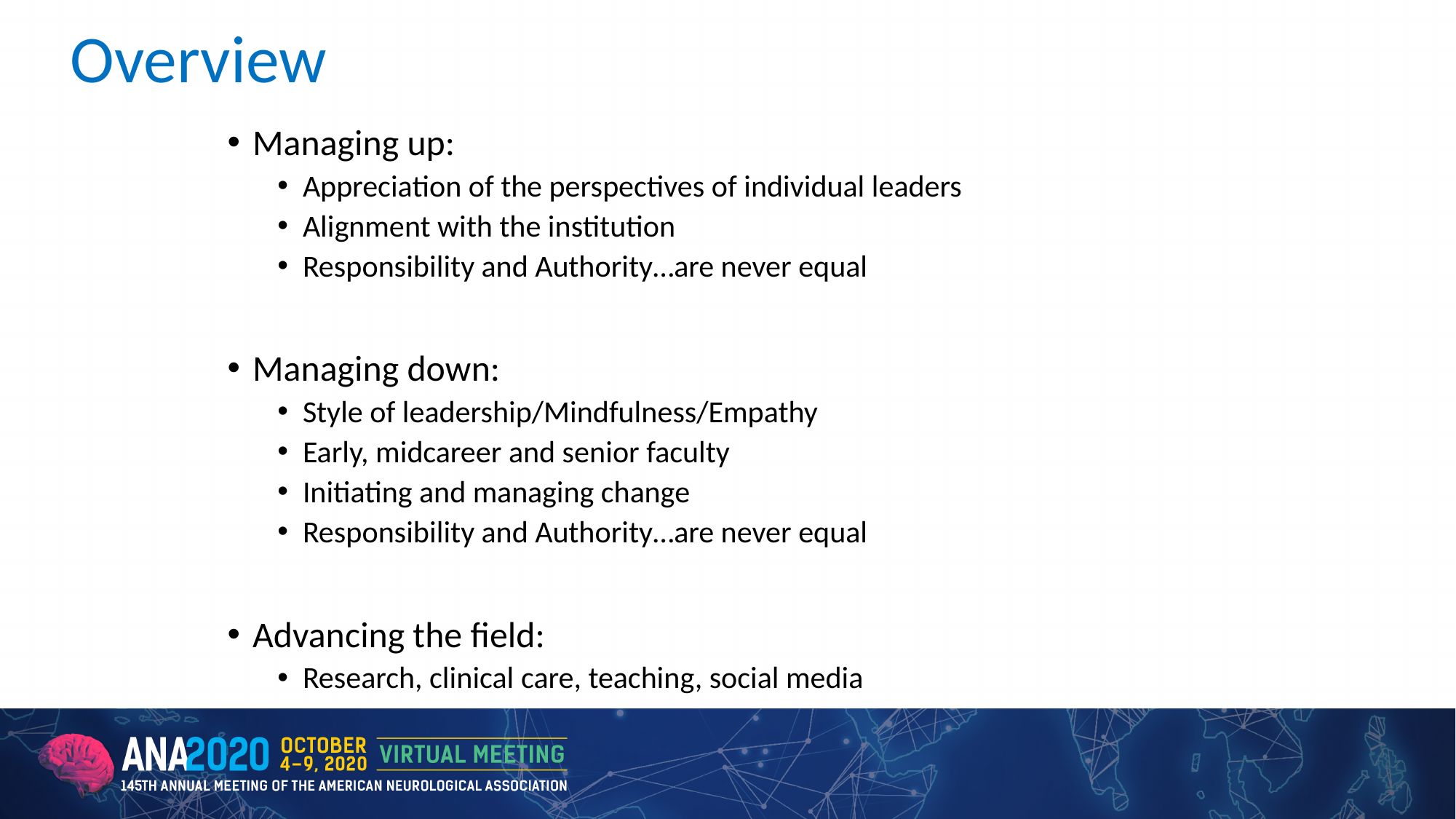

# Overview
Managing up:
Appreciation of the perspectives of individual leaders
Alignment with the institution
Responsibility and Authority…are never equal

Managing down:
Style of leadership/Mindfulness/Empathy
Early, midcareer and senior faculty
Initiating and managing change
Responsibility and Authority…are never equal

Advancing the field:
Research, clinical care, teaching, social media